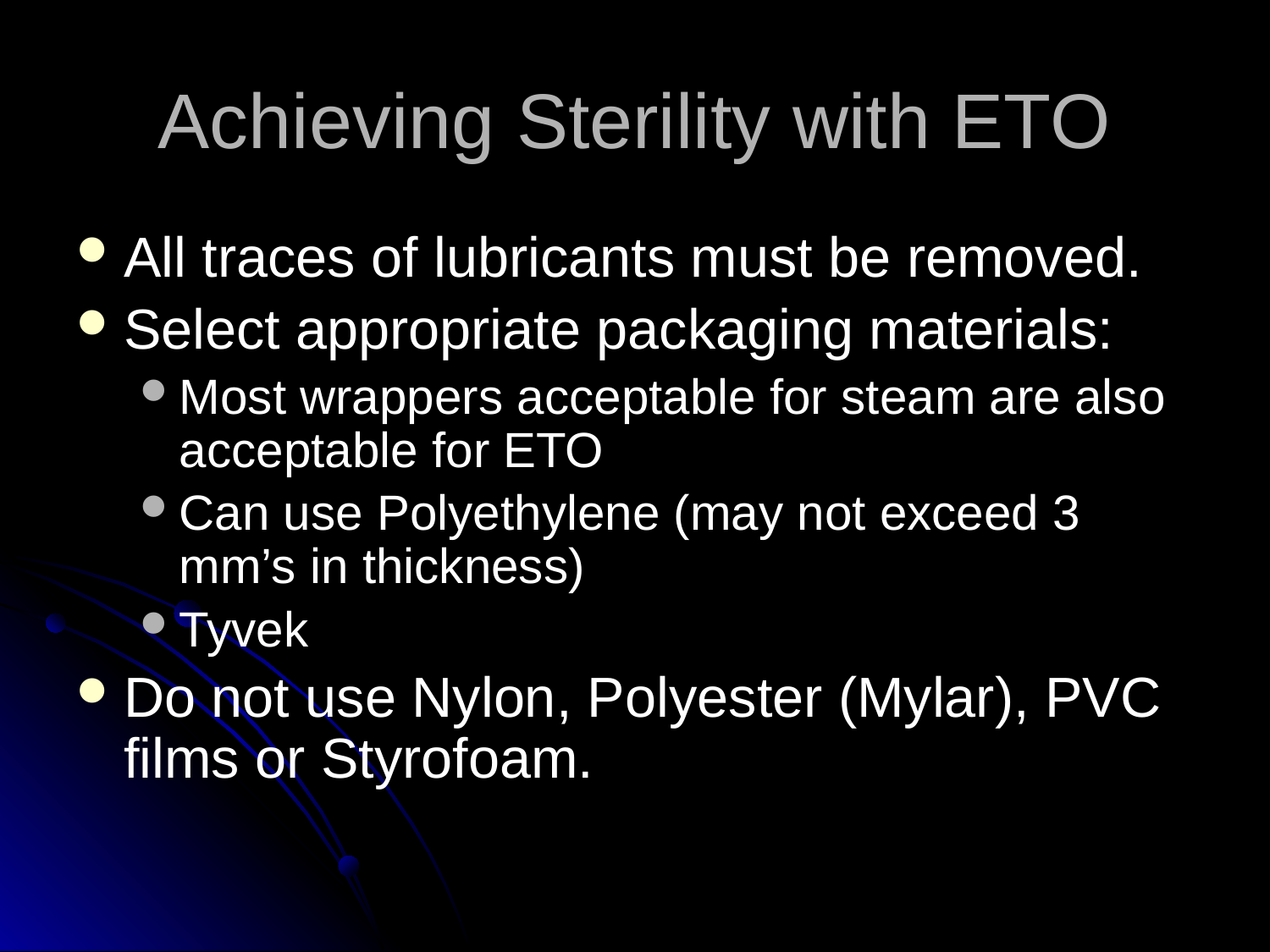

# Achieving Sterility with ETO
All traces of lubricants must be removed.
Select appropriate packaging materials:
Most wrappers acceptable for steam are also acceptable for ETO
Can use Polyethylene (may not exceed 3 mm’s in thickness)
Tyvek
Do not use Nylon, Polyester (Mylar), PVC films or Styrofoam.